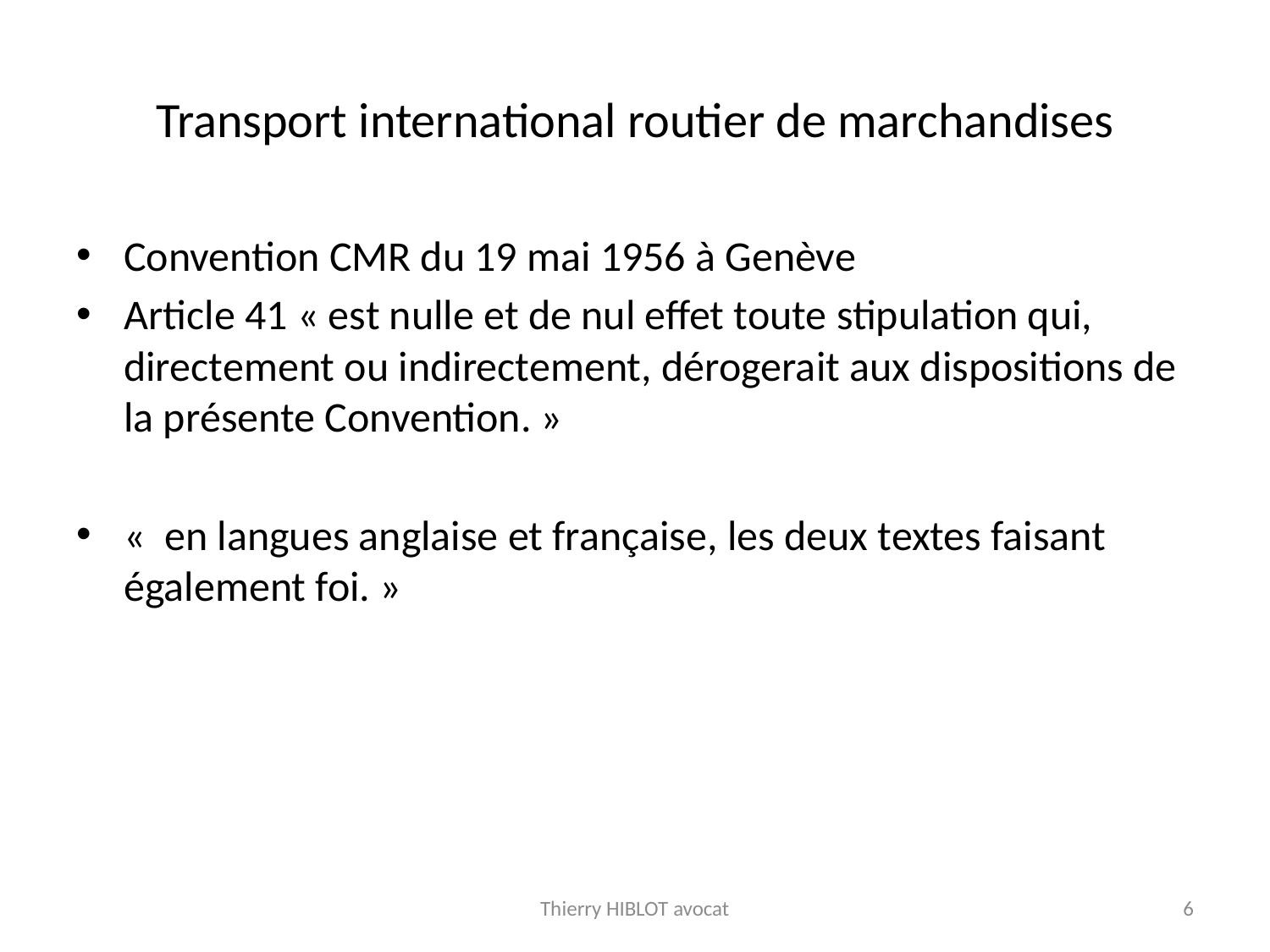

# Transport international routier de marchandises
Convention CMR du 19 mai 1956 à Genève
Article 41 « est nulle et de nul effet toute stipulation qui, directement ou indirectement, dérogerait aux dispositions de la présente Convention. »

«  en langues anglaise et française, les deux textes faisant également foi. »

Thierry HIBLOT avocat
6